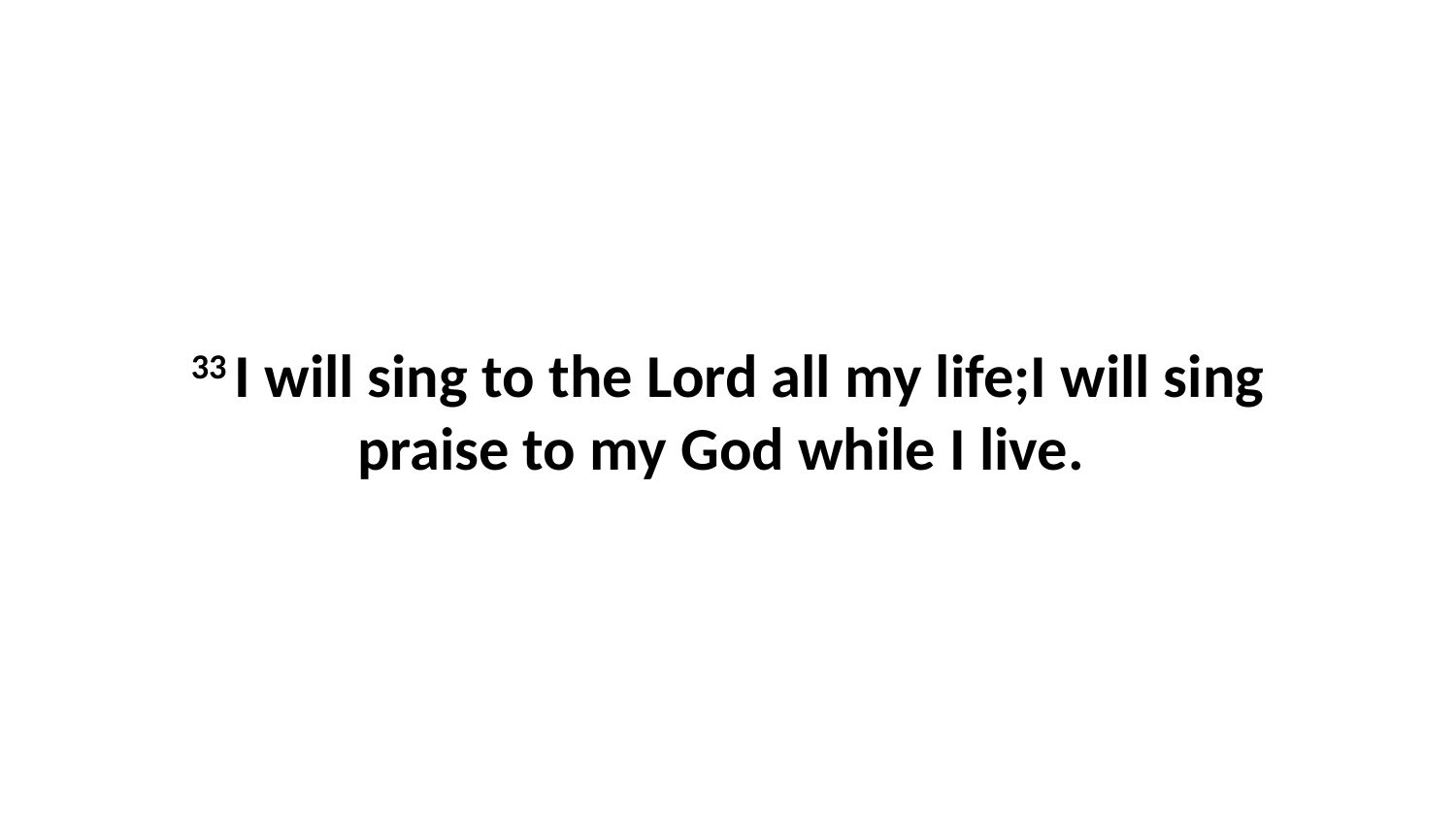

33 I will sing to the Lord all my life;I will sing praise to my God while I live.